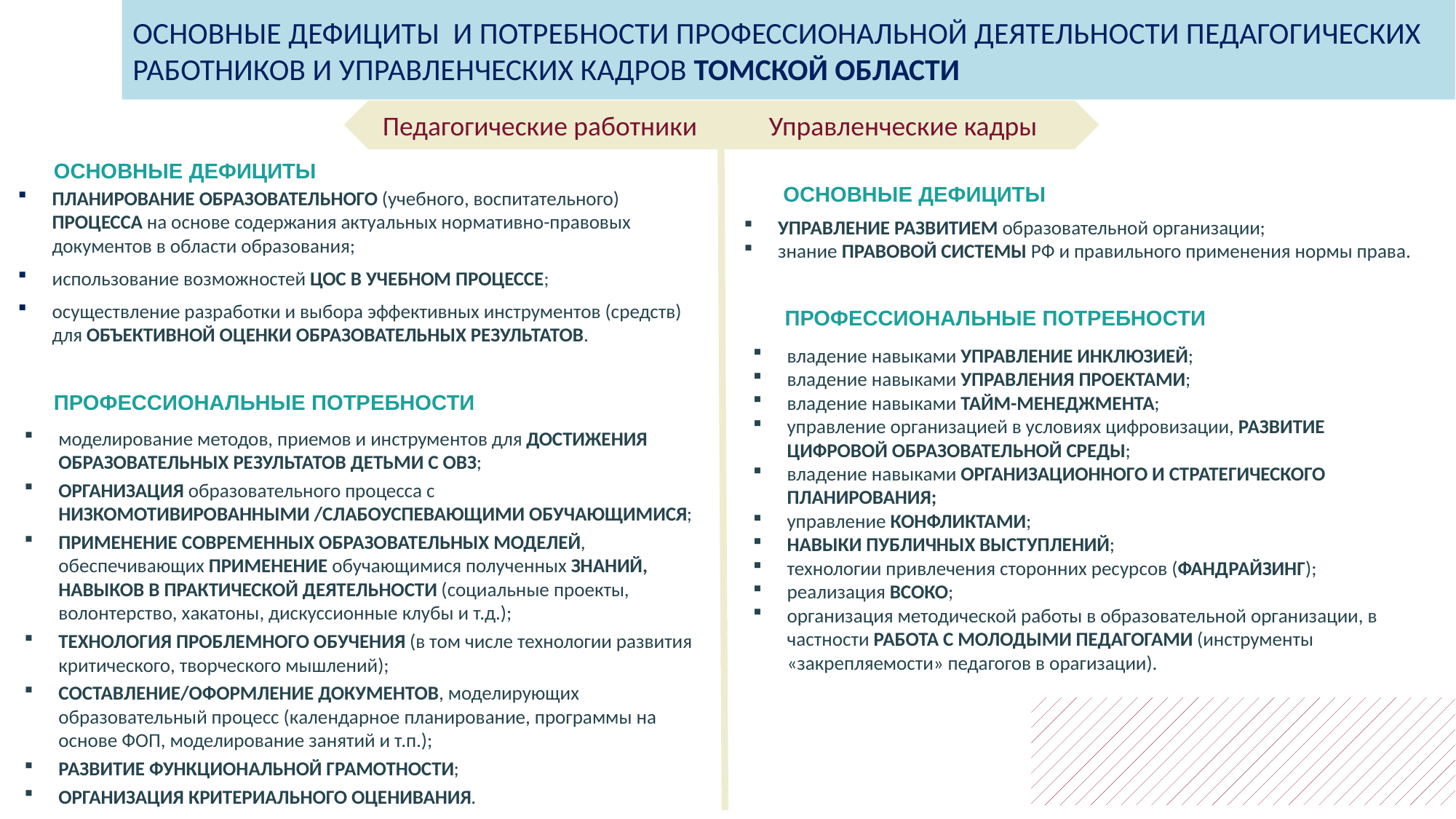

Основные дефициты  и потребности профессиональной деятельности педагогических работников и управленческих кадров Томской области
Педагогические работники
Управленческие кадры
Основные дефициты
Основные дефициты
планирование образовательного (учебного, воспитательного) процесса на основе содержания актуальных нормативно-правовых документов в области образования;
использование возможностей ЦОС в учебном процессе;
осуществление разработки и выбора эффективных инструментов (средств) для объективной оценки образовательных результатов.
управление развитием образовательной организации;
знание правовой системы РФ и правильного применения нормы права.
Профессиональные потребности
владение навыками управление инклюзией;
владение навыками управления проектами;
владение навыками тайм-менеджмента;
управление организацией в условиях цифровизации, развитие цифровой образовательной среды;
владение навыками организационного и стратегического планирования;
управление конфликтами;
навыки публичных выступлений;
технологии привлечения сторонних ресурсов (фандрайзинг);
реализация ВСОКО;
организация методической работы в образовательной организации, в частности работа с молодыми педагогами (инструменты «закрепляемости» педагогов в орагизации).
Профессиональные потребности
моделирование методов, приемов и инструментов для достижения образовательных результатов детьми с ОВЗ;
организация образовательного процесса с низкомотивированными /слабоуспевающими обучающимися;
применение современных образовательных моделей, обеспечивающих применение обучающимися полученных знаний, навыков в практической деятельности (социальные проекты, волонтерство, хакатоны, дискуссионные клубы и т.д.);
технология проблемного обучения (в том числе технологии развития критического, творческого мышлений);
составление/оформление документов, моделирующих образовательный процесс (календарное планирование, программы на основе ФОП, моделирование занятий и т.п.);
развитие функциональной грамотности;
организация критериального оценивания.